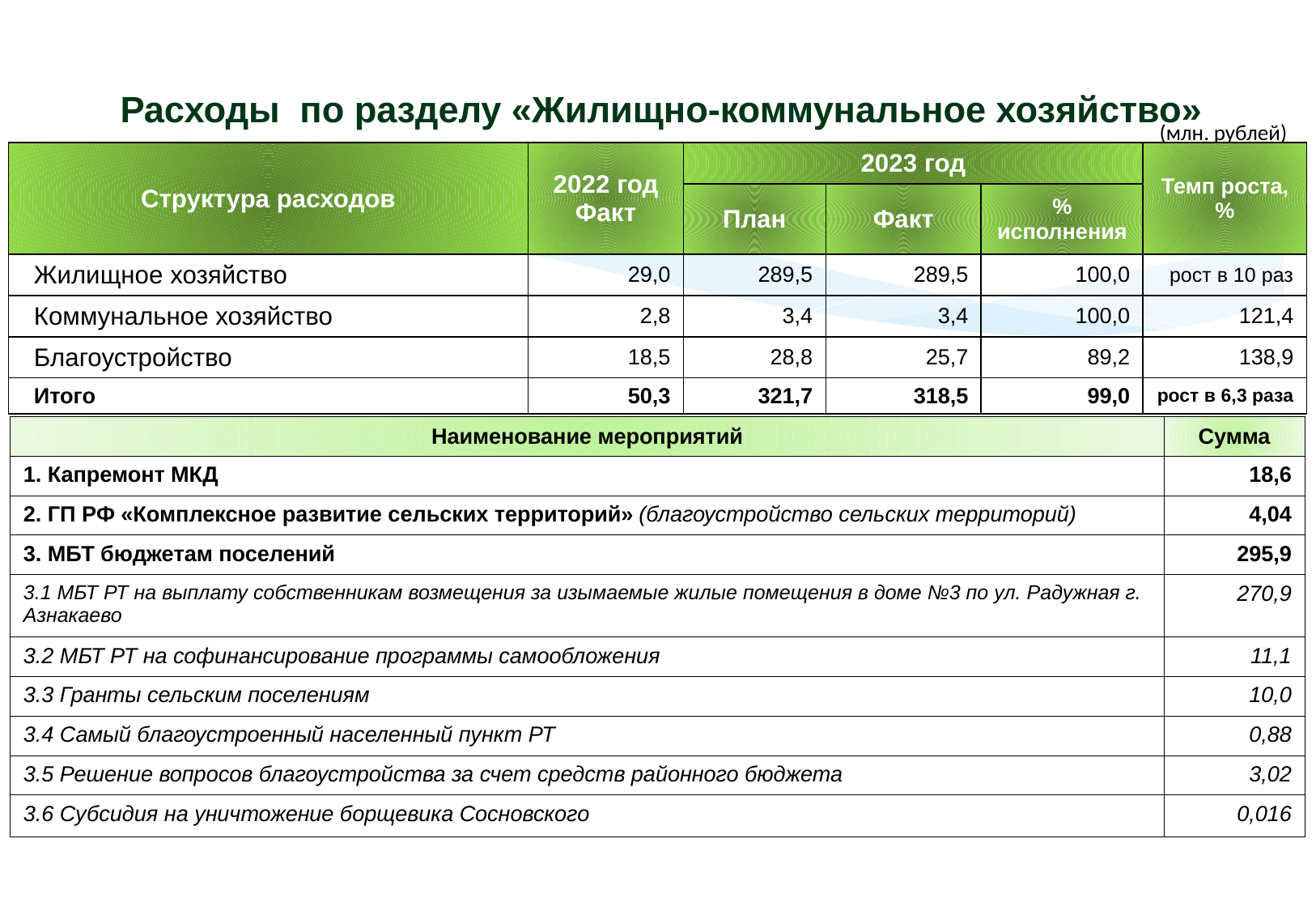

Расходы  по разделу «Жилищно-коммунальное хозяйство»
(млн. рублей)
| Структура расходов | 2022 год Факт | 2023 год |  |  | Темп роста, % |
| --- | --- | --- | --- | --- | --- |
|  |  | План | Факт | % исполнения |  |
| Жилищное хозяйство | 29,0 | 289,5 | 289,5 | 100,0 | рост в 10 раз |
| Коммунальное хозяйство | 2,8 | 3,4 | 3,4 | 100,0 | 121,4 |
| Благоустройство | 18,5 | 28,8 | 25,7 | 89,2 | 138,9 |
| Итого | 50,3 | 321,7 | 318,5 | 99,0 | рост в 6,3 раза |
| Наименование мероприятий | Сумма |
| --- | --- |
| 1. Капремонт МКД | 18,6 |
| 2. ГП РФ «Комплексное развитие сельских территорий» (благоустройство сельских территорий) | 4,04 |
| 3. МБТ бюджетам поселений | 295,9 |
| 3.1 МБТ РТ на выплату собственникам возмещения за изымаемые жилые помещения в доме №3 по ул. Радужная г. Азнакаево | 270,9 |
| 3.2 МБТ РТ на софинансирование программы самообложения | 11,1 |
| 3.3 Гранты сельским поселениям | 10,0 |
| 3.4 Самый благоустроенный населенный пункт РТ | 0,88 |
| 3.5 Решение вопросов благоустройства за счет средств районного бюджета | 3,02 |
| 3.6 Субсидия на уничтожение борщевика Сосновского | 0,016 |